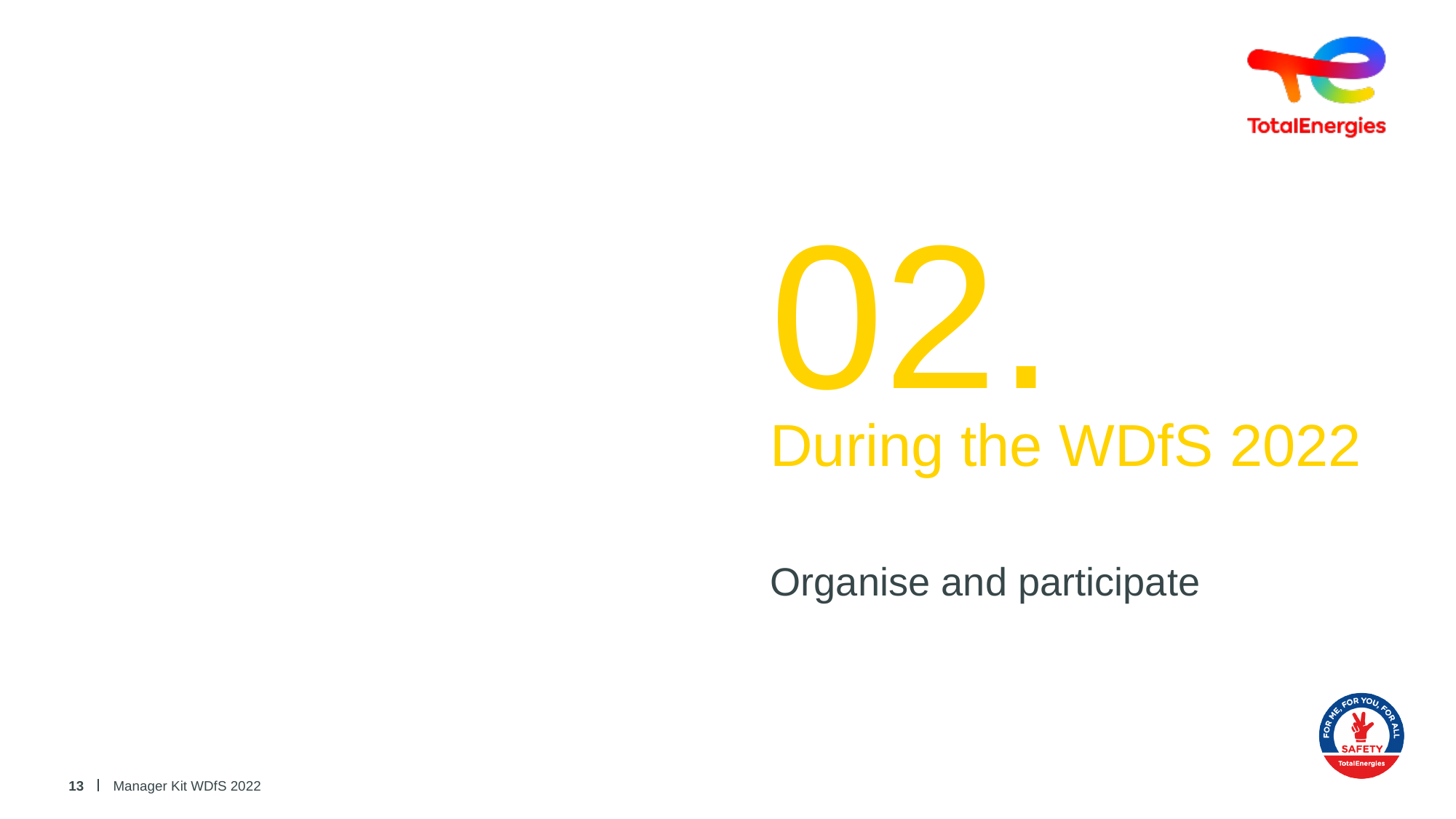

02.
# During the WDfS 2022
Organise and participate
13
Manager Kit WDfS 2022